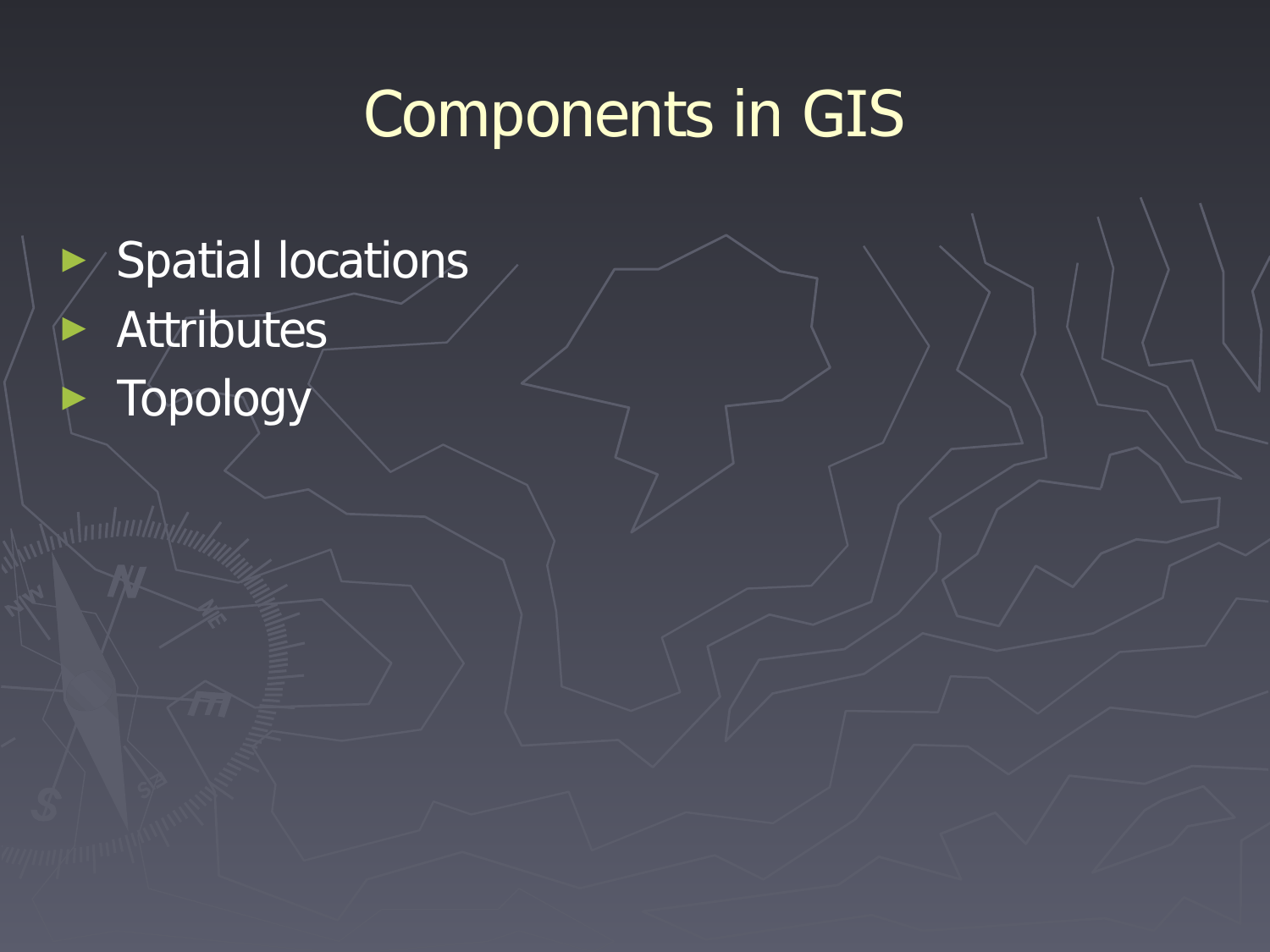

# Components in GIS
 Spatial locations
 Attributes
 Topology